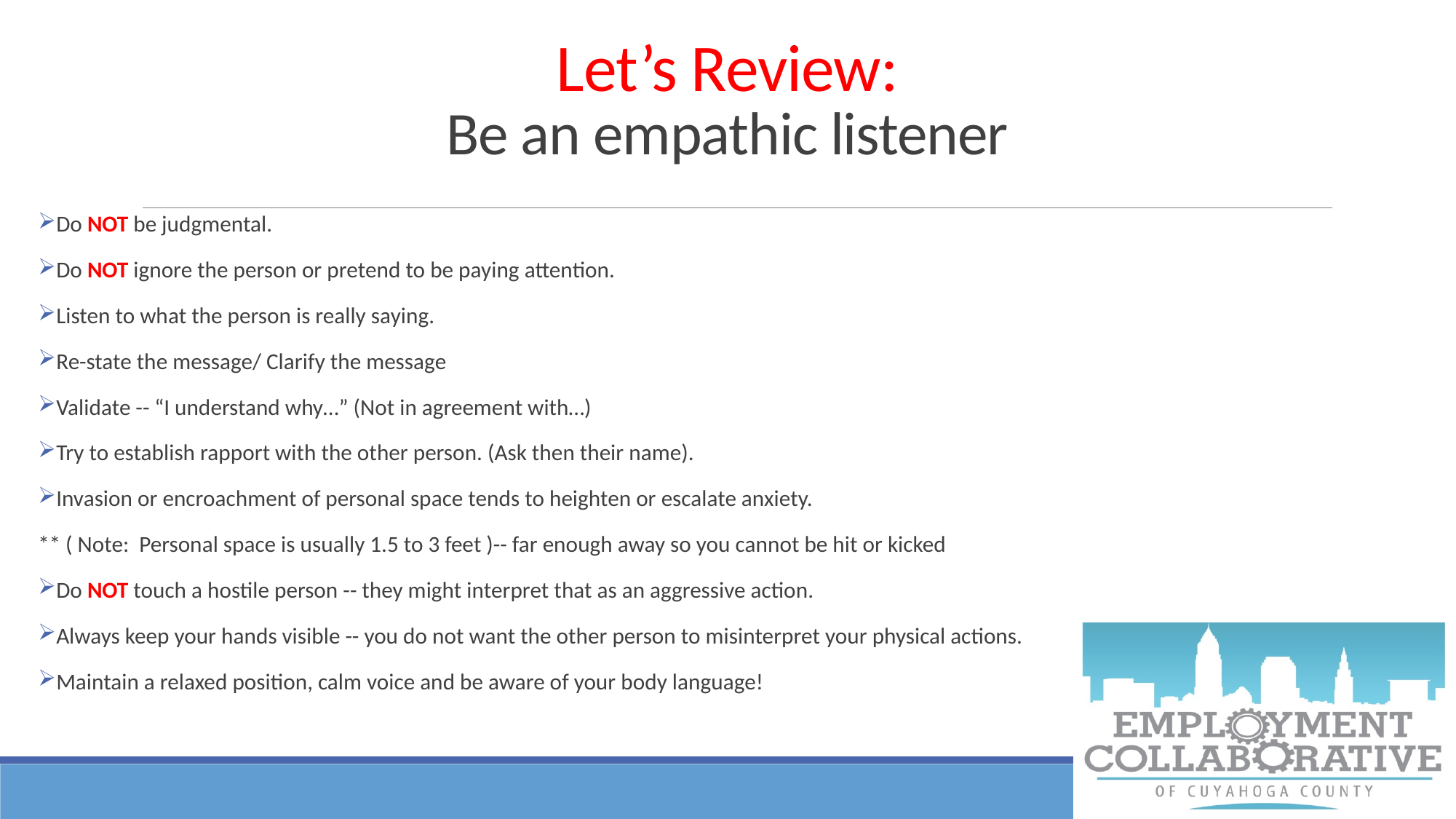

# Let’s Review: Be an empathic listener
Do NOT be judgmental.
Do NOT ignore the person or pretend to be paying attention.
Listen to what the person is really saying.
Re-state the message/ Clarify the message
Validate -- “I understand why…” (Not in agreement with…)
Try to establish rapport with the other person. (Ask then their name).
Invasion or encroachment of personal space tends to heighten or escalate anxiety.
** ( Note:  Personal space is usually 1.5 to 3 feet )-- far enough away so you cannot be hit or kicked
Do NOT touch a hostile person -- they might interpret that as an aggressive action.
Always keep your hands visible -- you do not want the other person to misinterpret your physical actions.
Maintain a relaxed position, calm voice and be aware of your body language!